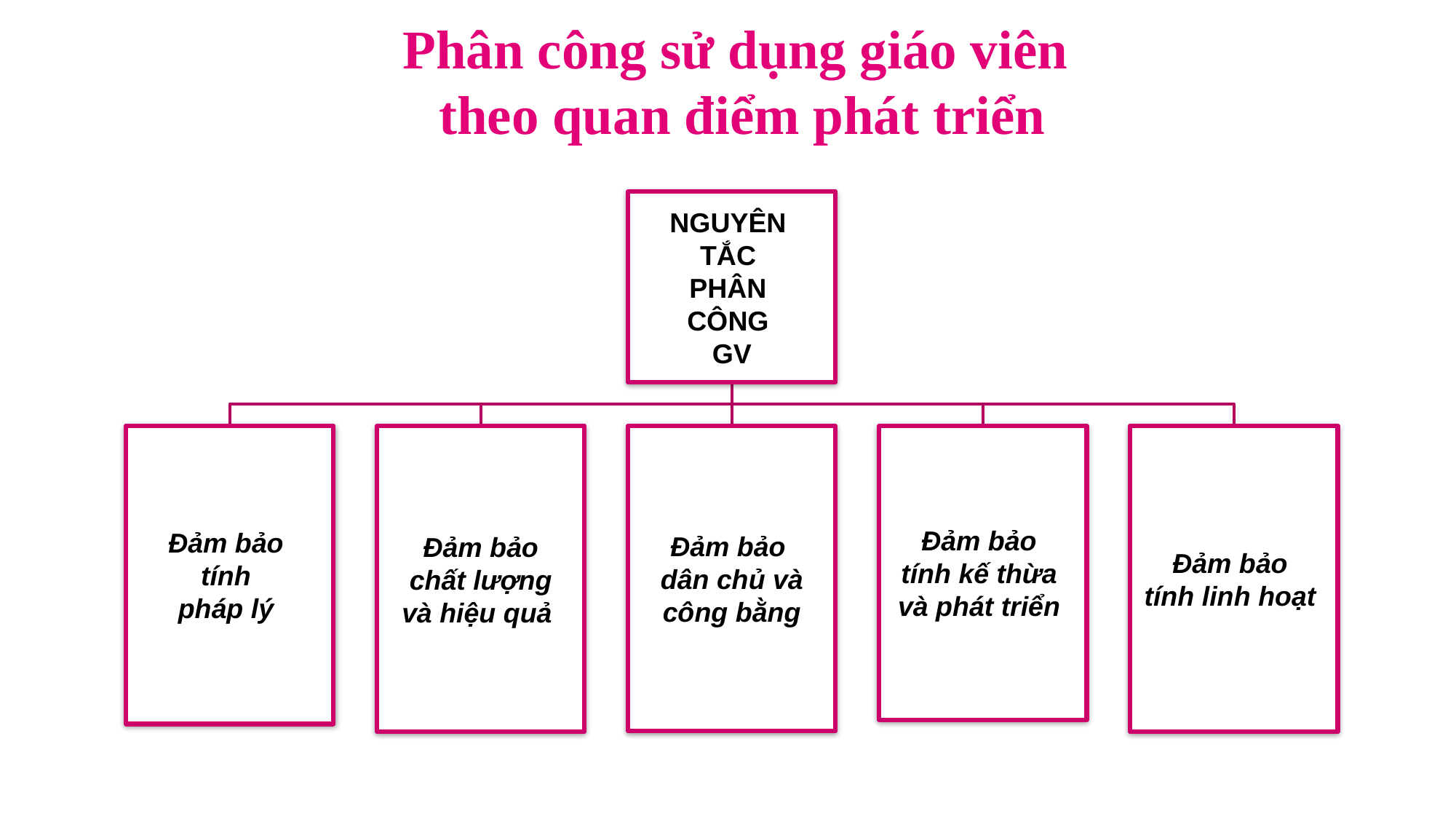

# Phân công sử dụng giáo viên theo quan điểm phát triển
NGUYÊN
TẮC
PHÂN
CÔNG
GV
Đảm bảo
tính
pháp lý
Đảm bảo
 chất lượng
và hiệu quả
Đảm bảo
dân chủ và
 công bằng
Đảm bảo
tính kế thừa
và phát triển
Đảm bảo
tính linh hoạt